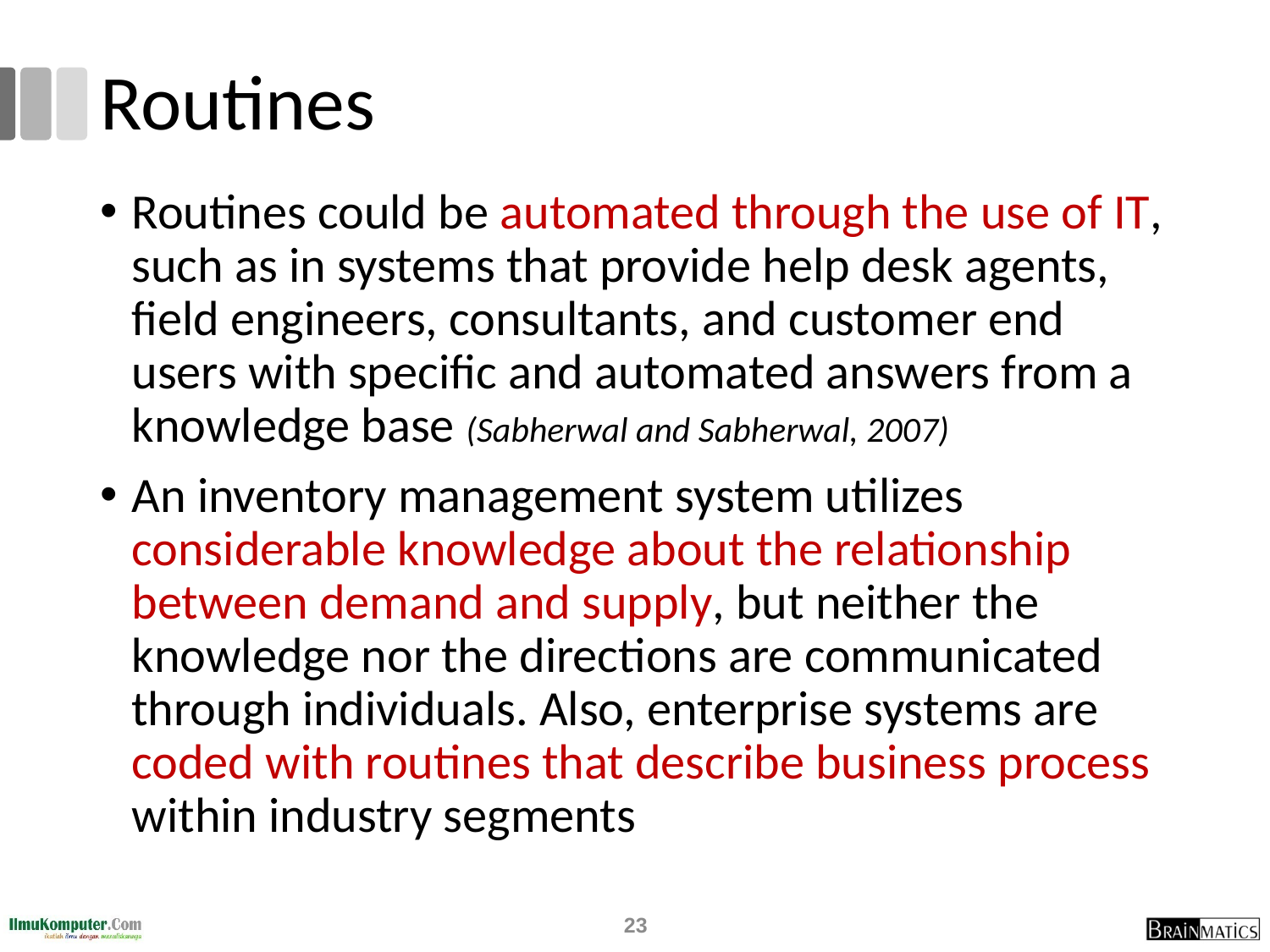

# Routines
Routines could be automated through the use of IT, such as in systems that provide help desk agents, field engineers, consultants, and customer end users with specific and automated answers from a knowledge base (Sabherwal and Sabherwal, 2007)
An inventory management system utilizes considerable knowledge about the relationship between demand and supply, but neither the knowledge nor the directions are communicated through individuals. Also, enterprise systems are coded with routines that describe business process within industry segments
23